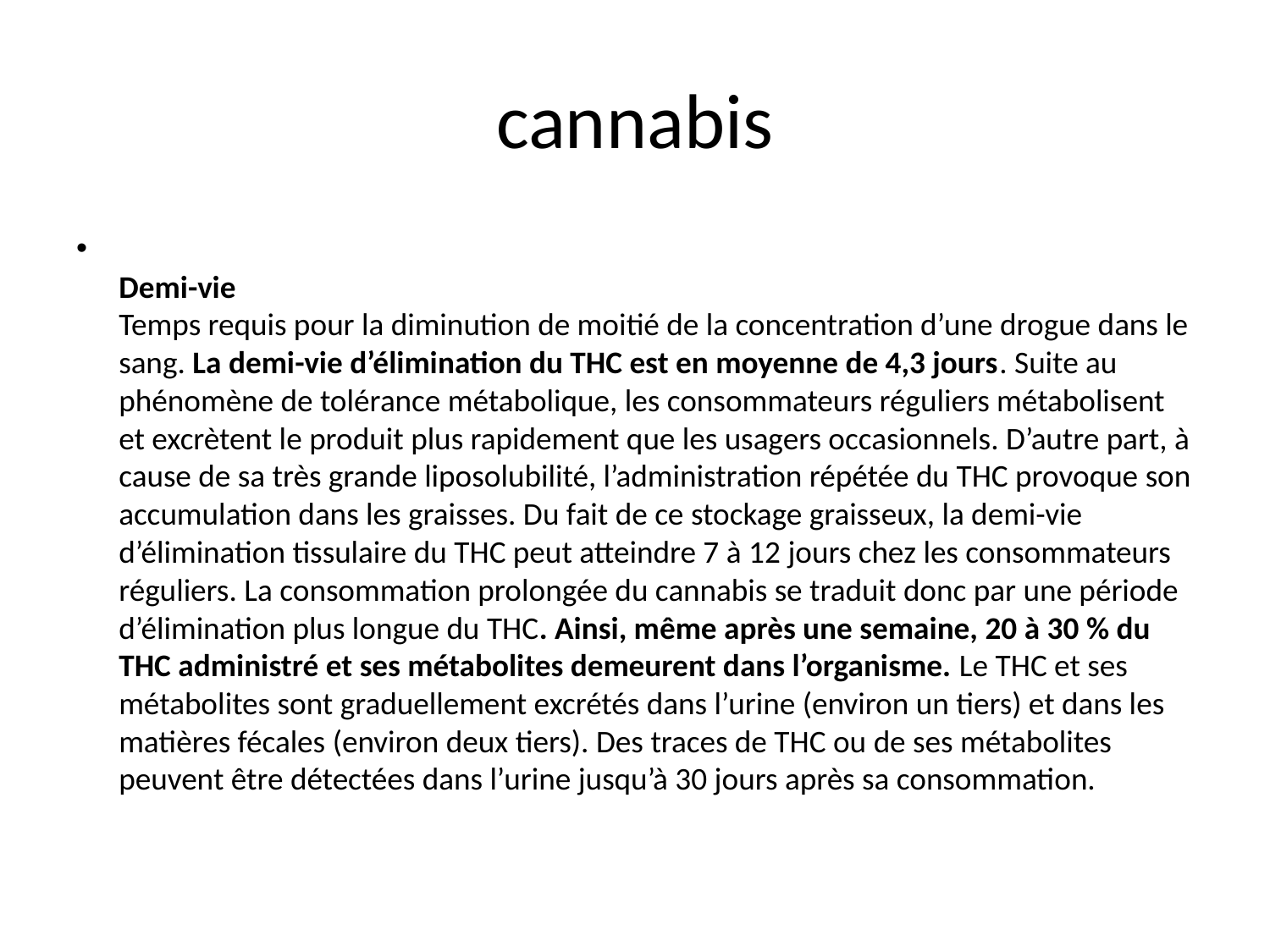

# cannabis
Demi-vie
Temps requis pour la diminution de moitié de la concentration d’une drogue dans le sang. La demi-vie d’élimination du THC est en moyenne de 4,3 jours. Suite au phénomène de tolérance métabolique, les consommateurs réguliers métabolisent et excrètent le produit plus rapidement que les usagers occasionnels. D’autre part, à cause de sa très grande liposolubilité, l’administration répétée du THC provoque son accumulation dans les graisses. Du fait de ce stockage graisseux, la demi-vie d’élimination tissulaire du THC peut atteindre 7 à 12 jours chez les consommateurs réguliers. La consommation prolongée du cannabis se traduit donc par une période d’élimination plus longue du THC. Ainsi, même après une semaine, 20 à 30 % du THC administré et ses métabolites demeurent dans l’organisme. Le THC et ses métabolites sont graduellement excrétés dans l’urine (environ un tiers) et dans les matières fécales (environ deux tiers). Des traces de THC ou de ses métabolites peuvent être détectées dans l’urine jusqu’à 30 jours après sa consommation.